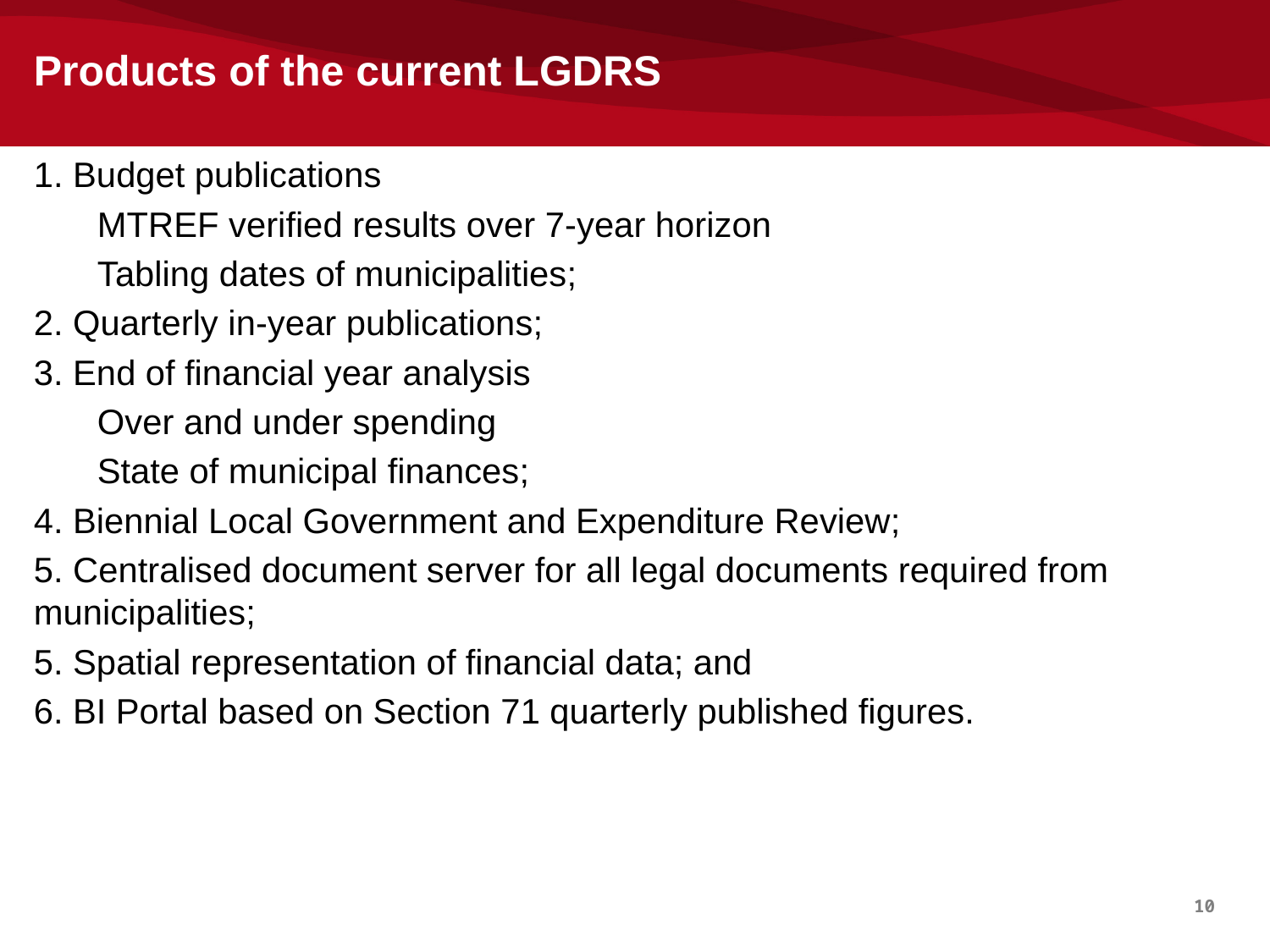

# Products of the current LGDRS
1. Budget publications
MTREF verified results over 7-year horizon
Tabling dates of municipalities;
2. Quarterly in-year publications;
3. End of financial year analysis
Over and under spending
State of municipal finances;
4. Biennial Local Government and Expenditure Review;
5. Centralised document server for all legal documents required from municipalities;
5. Spatial representation of financial data; and
6. BI Portal based on Section 71 quarterly published figures.

10